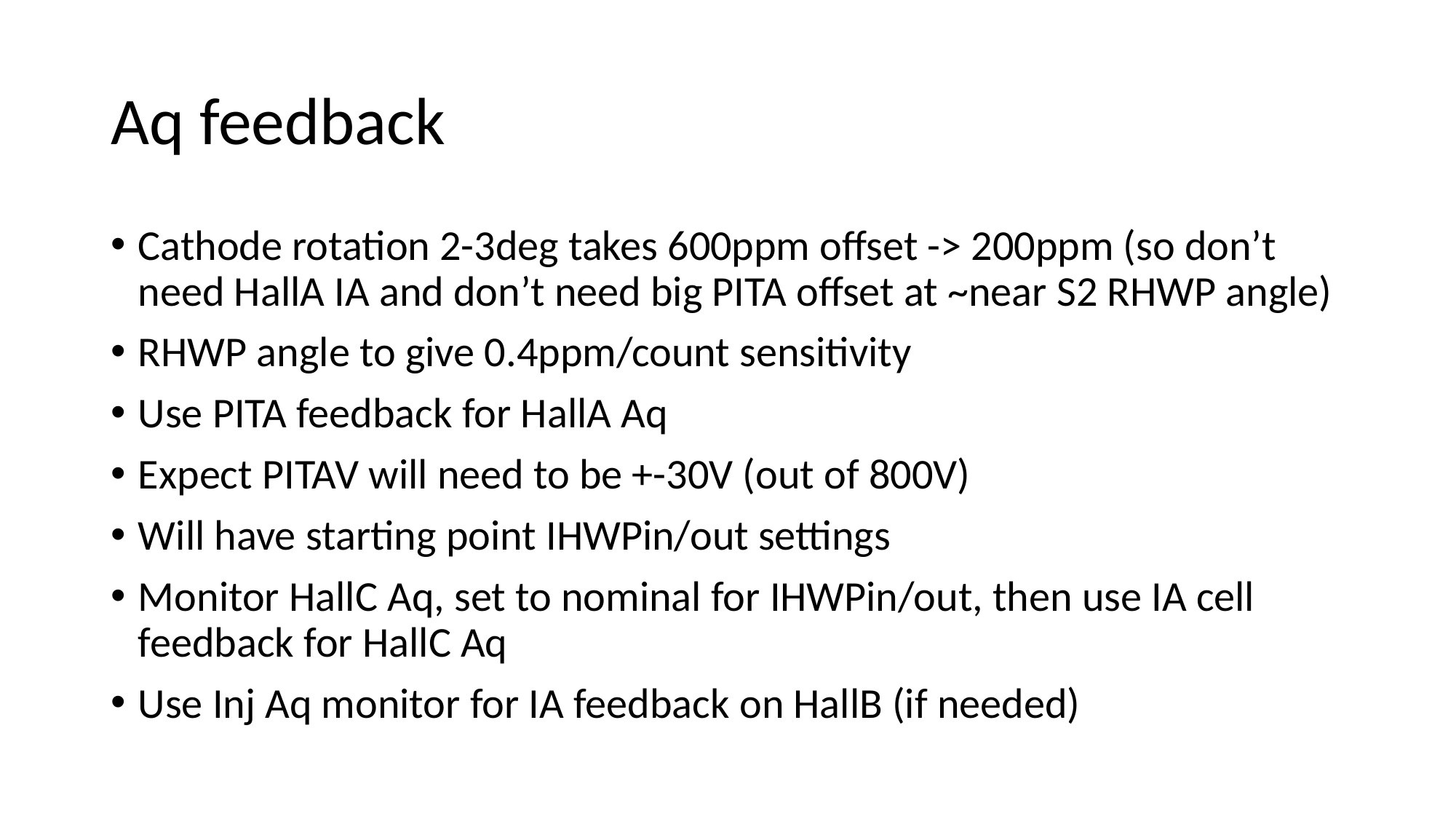

# Aq feedback
Cathode rotation 2-3deg takes 600ppm offset -> 200ppm (so don’t need HallA IA and don’t need big PITA offset at ~near S2 RHWP angle)
RHWP angle to give 0.4ppm/count sensitivity
Use PITA feedback for HallA Aq
Expect PITAV will need to be +-30V (out of 800V)
Will have starting point IHWPin/out settings
Monitor HallC Aq, set to nominal for IHWPin/out, then use IA cell feedback for HallC Aq
Use Inj Aq monitor for IA feedback on HallB (if needed)